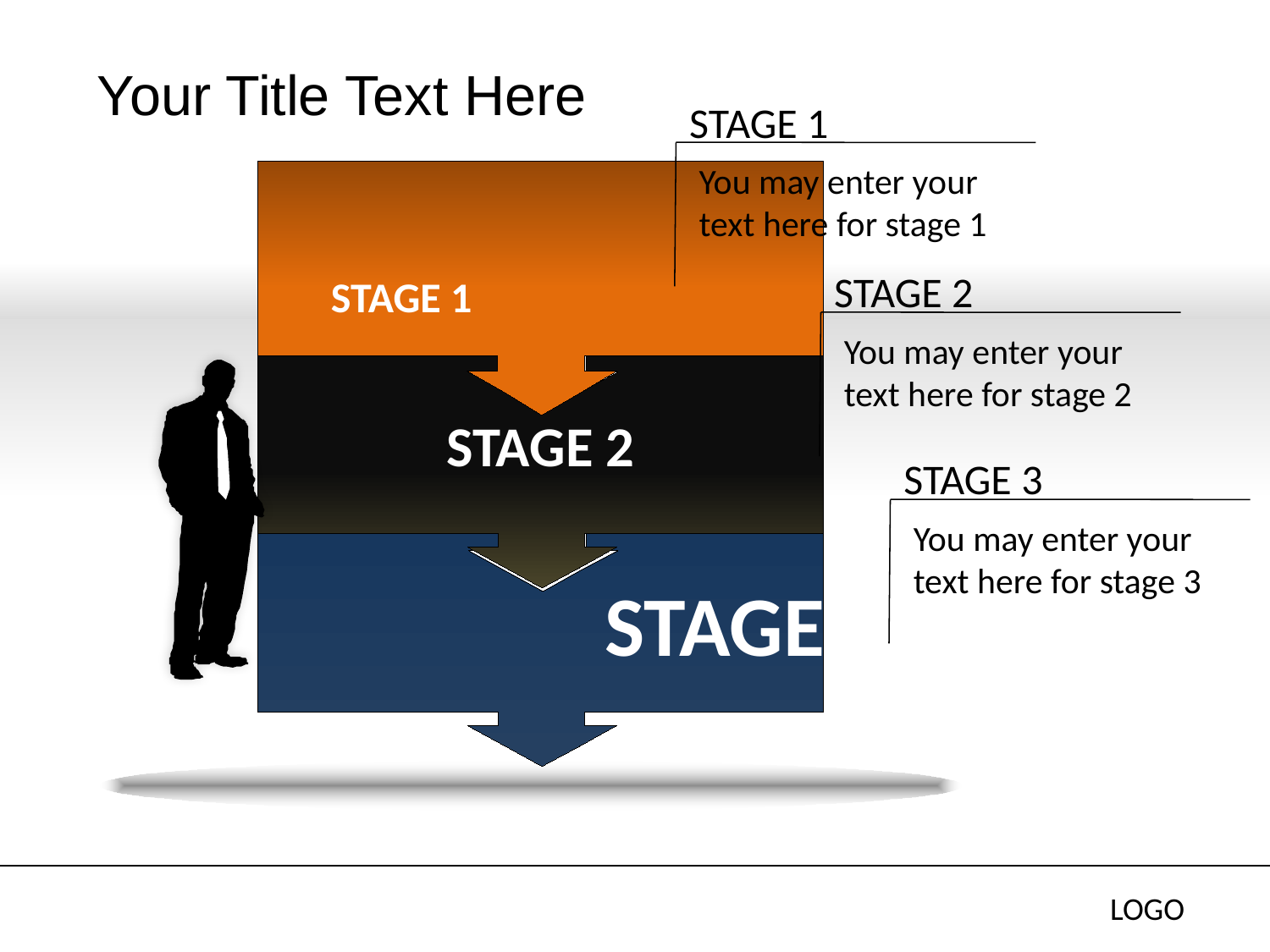

# Your Title Text Here
STAGE 1
You may enter your text here for stage 1

STAGE 2
You may enter your text here for stage 2
STAGE 1

STAGE 2
STAGE 3
You may enter your text here for stage 3
STAGE 3